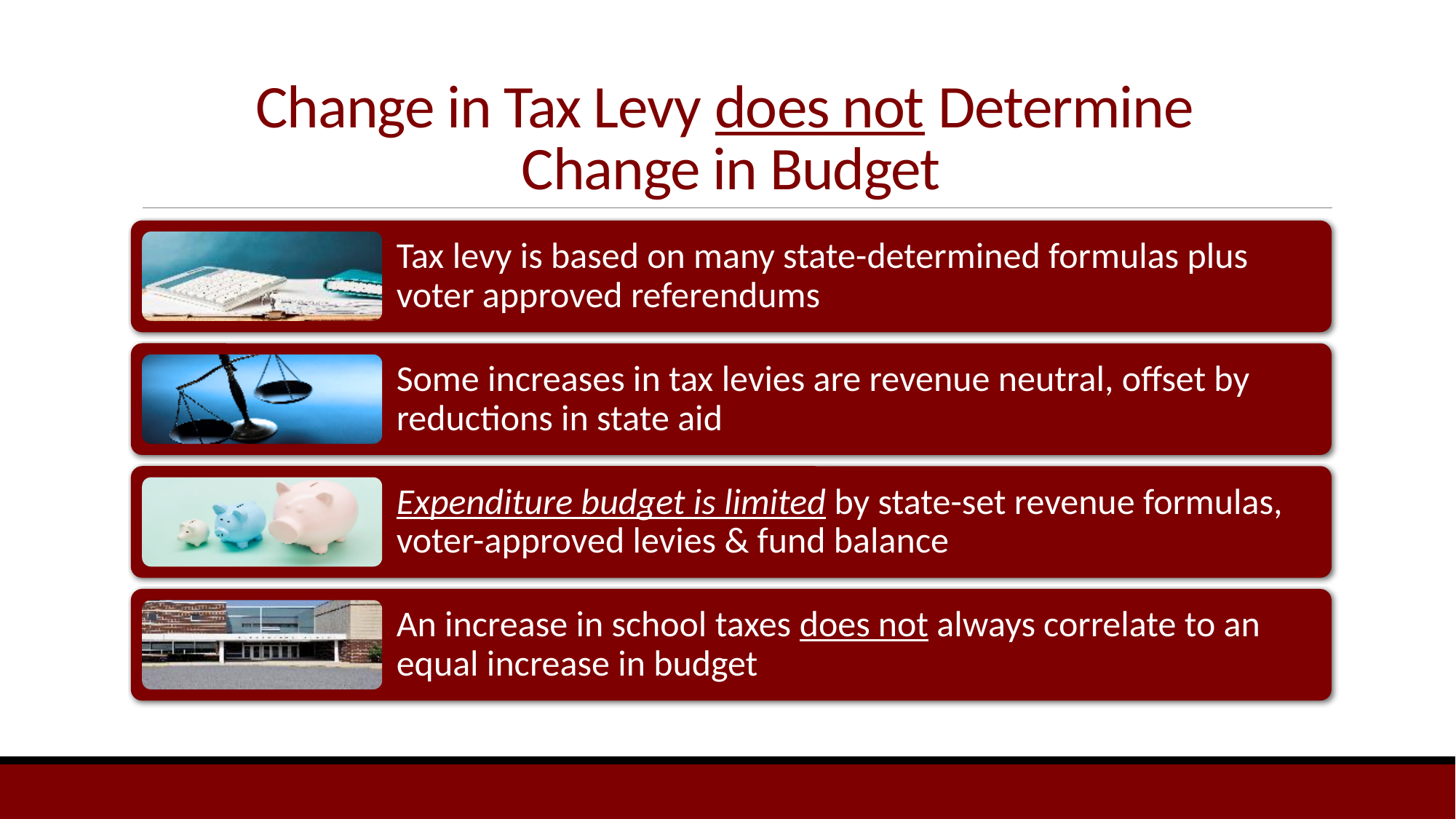

# Change in Tax Levy does not Determine Change in Budget
Tax levy is based on many state-determined formulas plus voter approved referendums
Some increases in tax levies are revenue neutral, offset by reductions in state aid
Expenditure budget is limited by state-set revenue formulas, voter-approved levies & fund balance
An increase in school taxes does not always correlate to an equal increase in budget